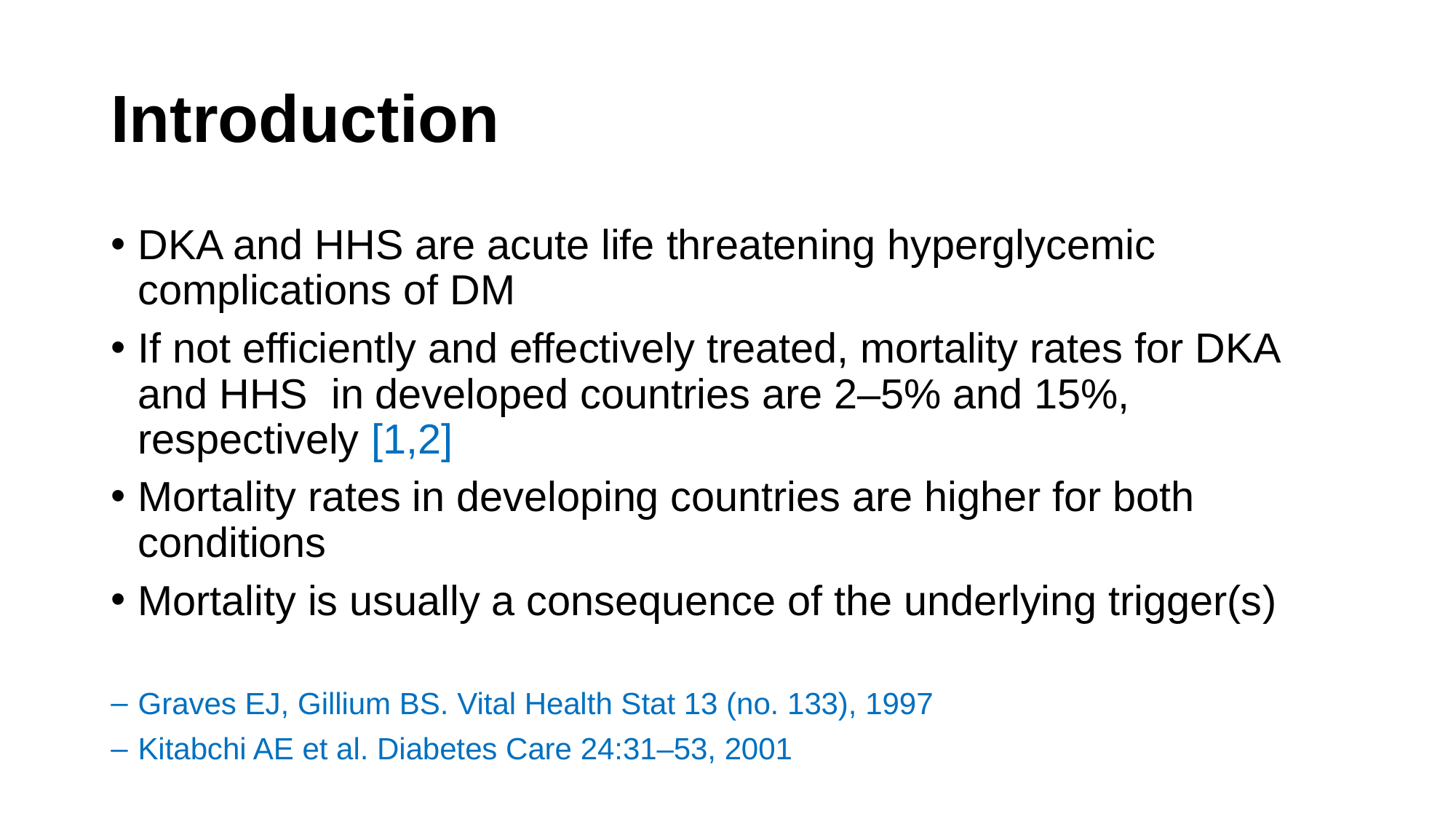

# Introduction
DKA and HHS are acute life threatening hyperglycemic complications of DM
If not efficiently and effectively treated, mortality rates for DKA and HHS  in developed countries are 2–5% and 15%, respectively [1,2]
Mortality rates in developing countries are higher for both conditions
Mortality is usually a consequence of the underlying trigger(s)

Graves EJ, Gillium BS. Vital Health Stat 13 (no. 133), 1997
Kitabchi AE et al. Diabetes Care 24:31–53, 2001